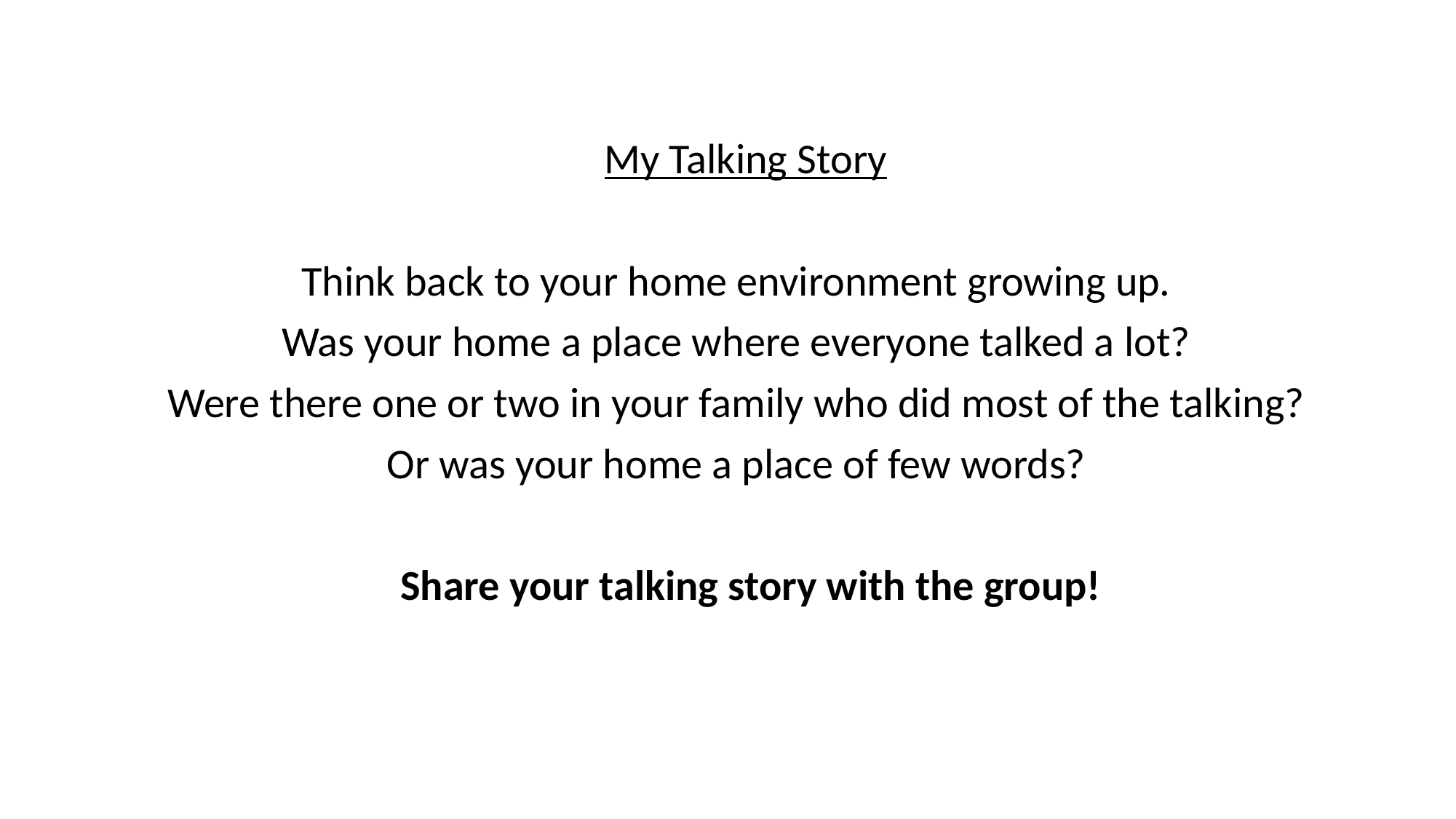

My Talking Story

Think back to your home environment growing up.
Was your home a place where everyone talked a lot?
Were there one or two in your family who did most of the talking?
Or was your home a place of few words?

Share your talking story with the group!